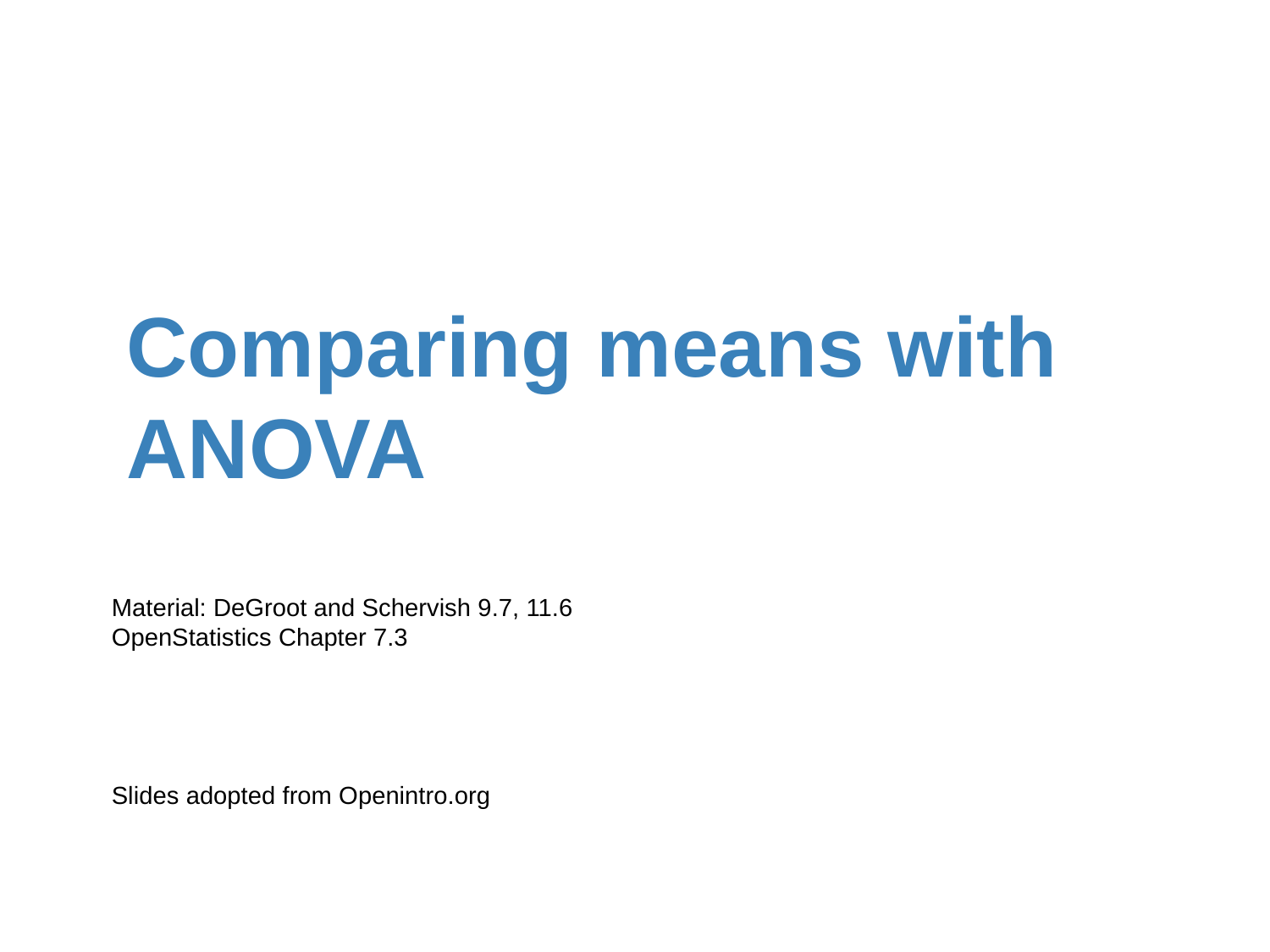

Comparing means with ANOVA

Material: DeGroot and Schervish 9.7, 11.6
OpenStatistics Chapter 7.3

Slides adopted from Openintro.org